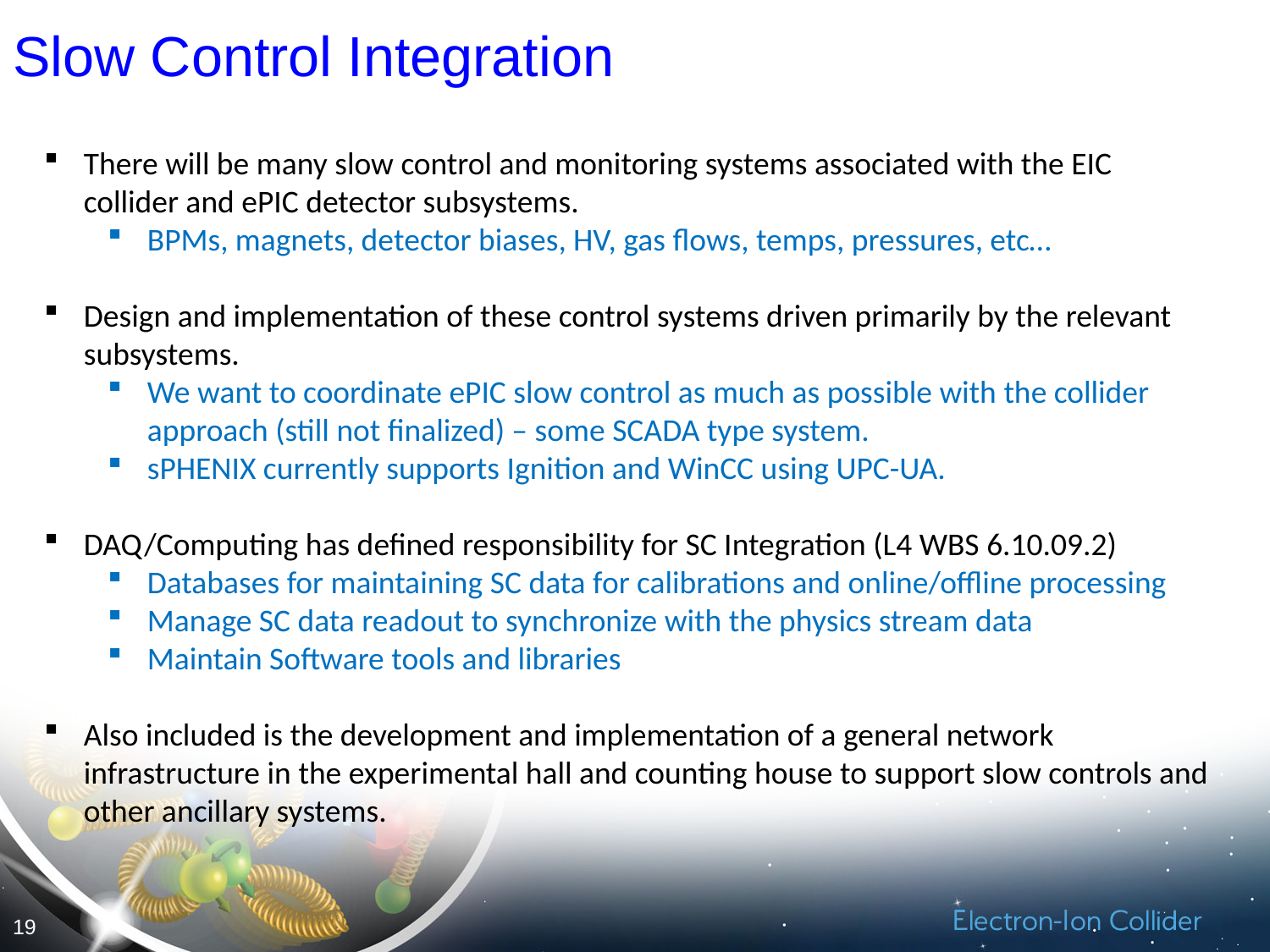

# Slow Control Integration
There will be many slow control and monitoring systems associated with the EIC collider and ePIC detector subsystems.
BPMs, magnets, detector biases, HV, gas flows, temps, pressures, etc…

Design and implementation of these control systems driven primarily by the relevant subsystems.
We want to coordinate ePIC slow control as much as possible with the collider approach (still not finalized) – some SCADA type system.
sPHENIX currently supports Ignition and WinCC using UPC-UA.

DAQ/Computing has defined responsibility for SC Integration (L4 WBS 6.10.09.2)
Databases for maintaining SC data for calibrations and online/offline processing
Manage SC data readout to synchronize with the physics stream data
Maintain Software tools and libraries

Also included is the development and implementation of a general network infrastructure in the experimental hall and counting house to support slow controls and other ancillary systems.

19